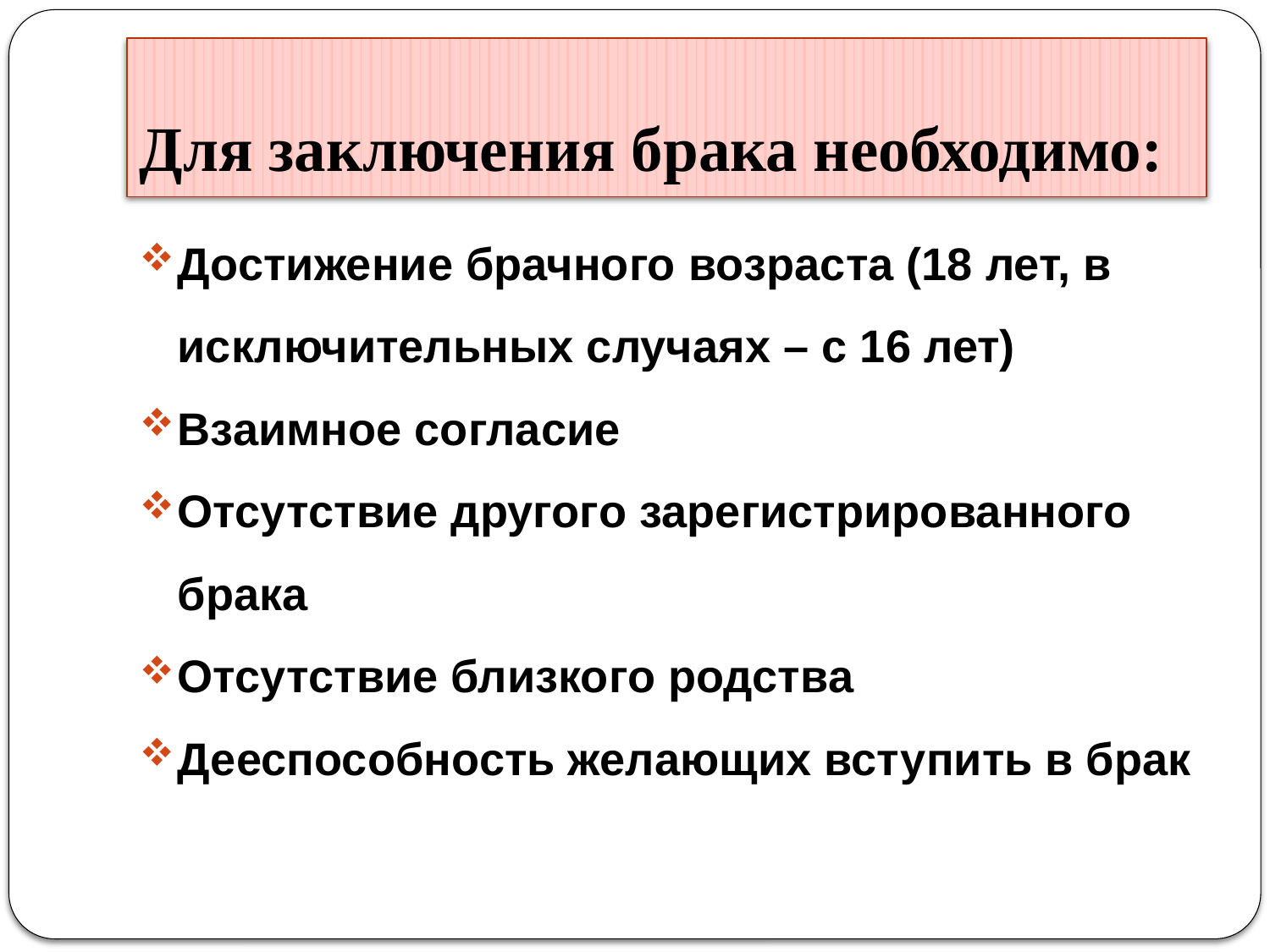

# Для заключения брака необходимо:
Достижение брачного возраста (18 лет, в исключительных случаях – с 16 лет)
Взаимное согласие
Отсутствие другого зарегистрированного брака
Отсутствие близкого родства
Дееспособность желающих вступить в брак